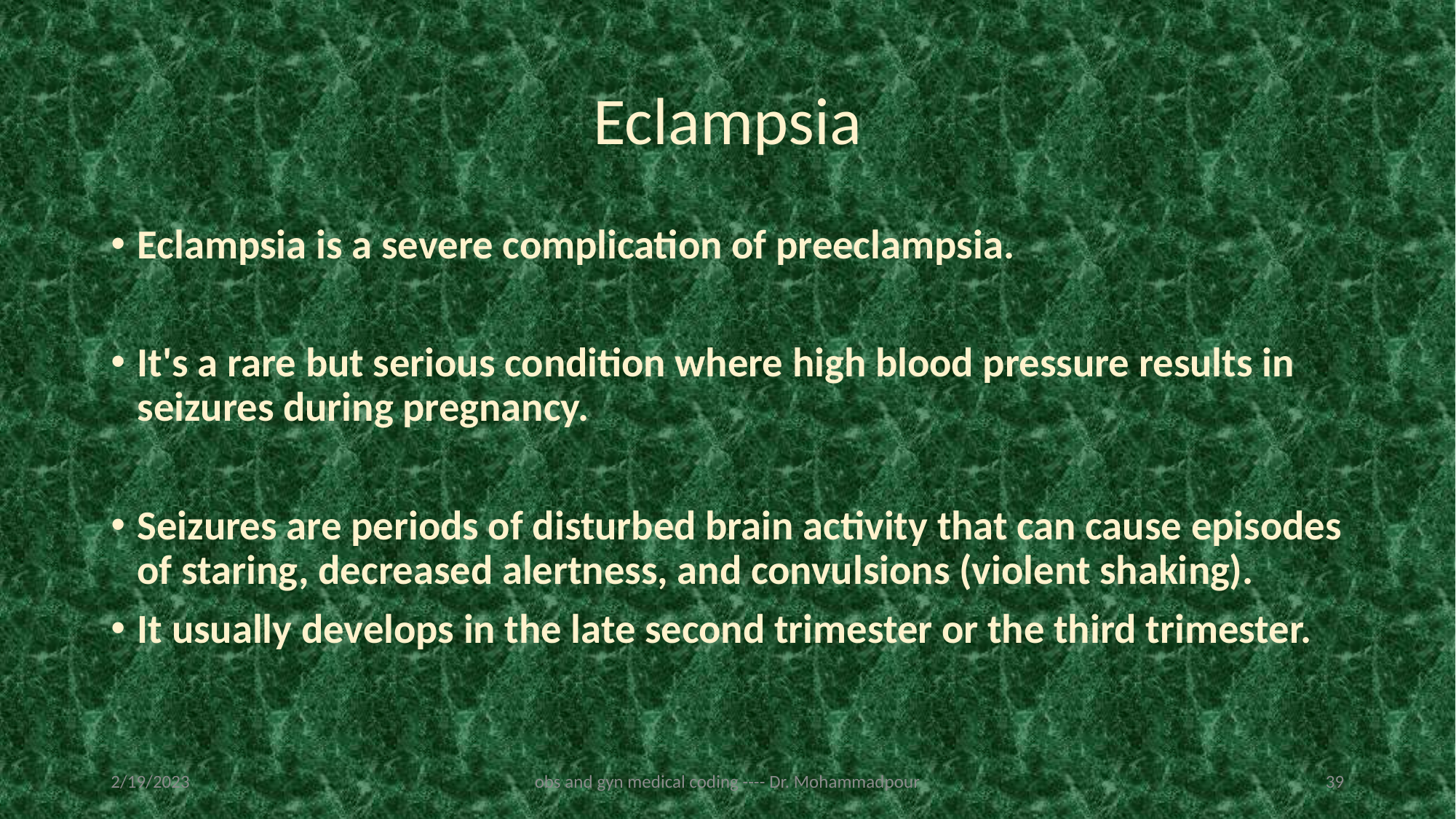

# Eclampsia
Eclampsia is a severe complication of preeclampsia.

It's a rare but serious condition where high blood pressure results in seizures during pregnancy.

Seizures are periods of disturbed brain activity that can cause episodes of staring, decreased alertness, and convulsions (violent shaking).
It usually develops in the late second trimester or the third trimester.
2/19/2023
obs and gyn medical coding ---- Dr. Mohammadpour
39